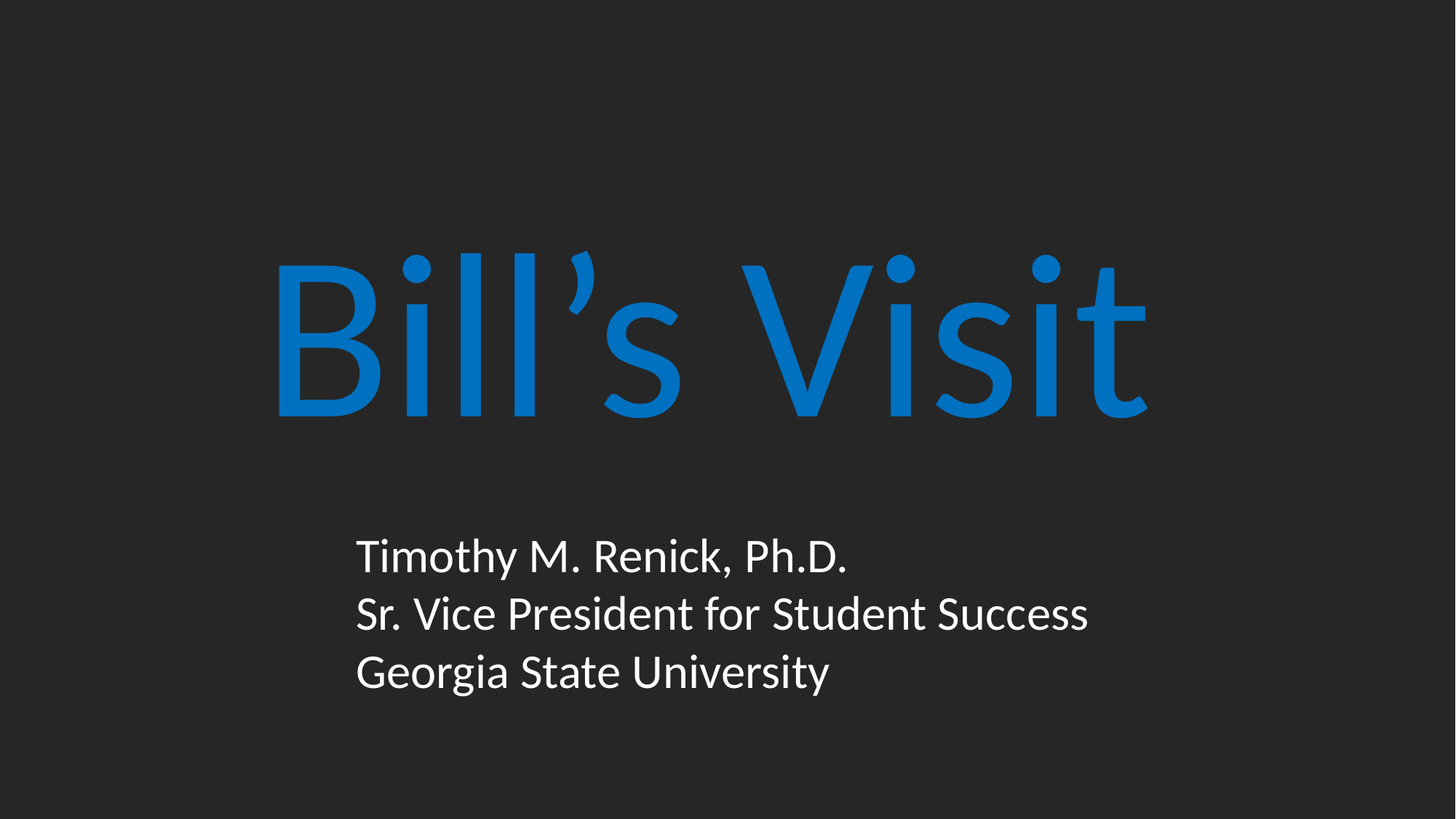

Bill’s Visit

Timothy M. Renick, Ph.D.
Sr. Vice President for Student Success
Georgia State University